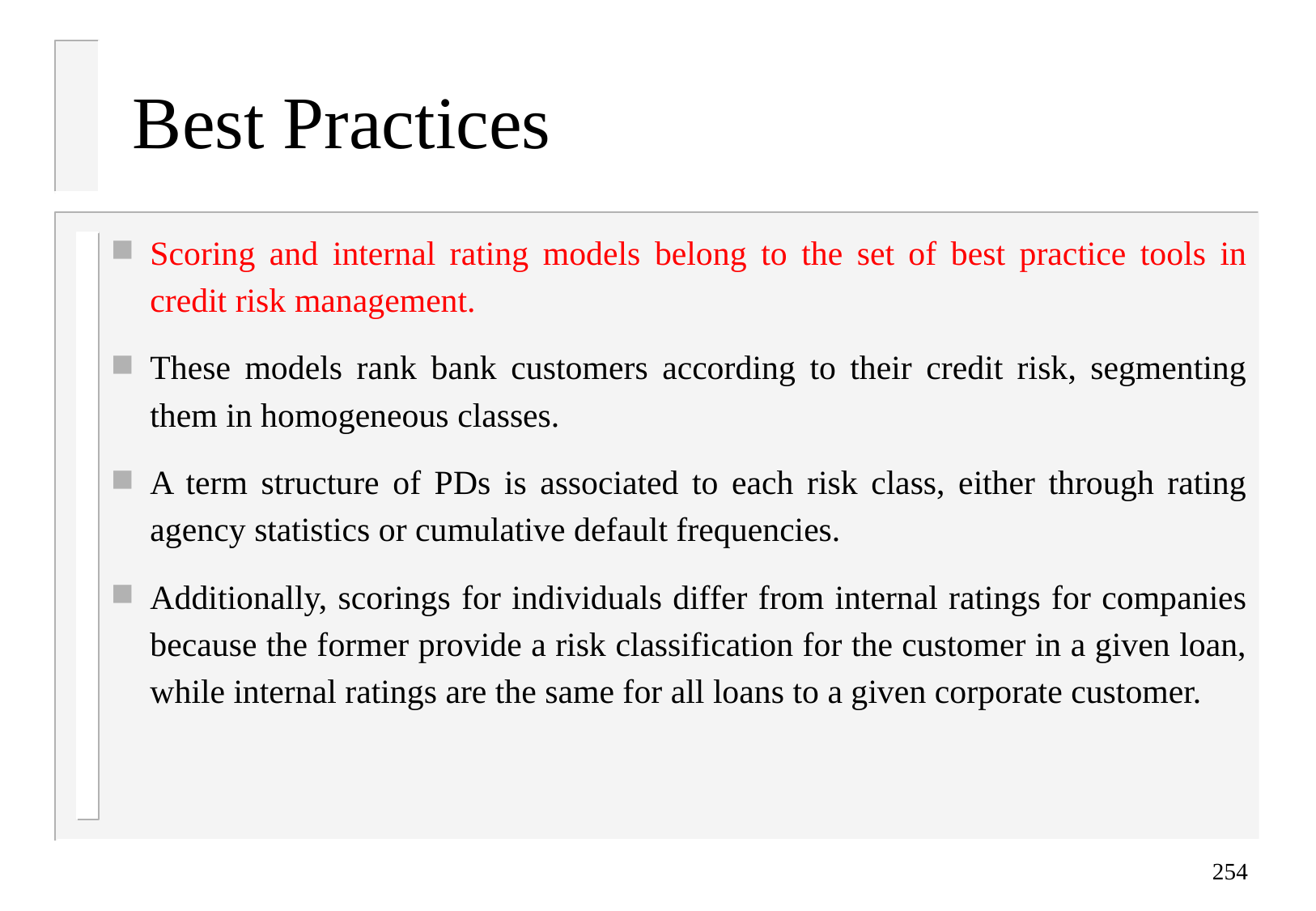

# Best Practices
Scoring and internal rating models belong to the set of best practice tools in credit risk management.
These models rank bank customers according to their credit risk, segmenting them in homogeneous classes.
A term structure of PDs is associated to each risk class, either through rating agency statistics or cumulative default frequencies.
Additionally, scorings for individuals differ from internal ratings for companies because the former provide a risk classification for the customer in a given loan, while internal ratings are the same for all loans to a given corporate customer.
254